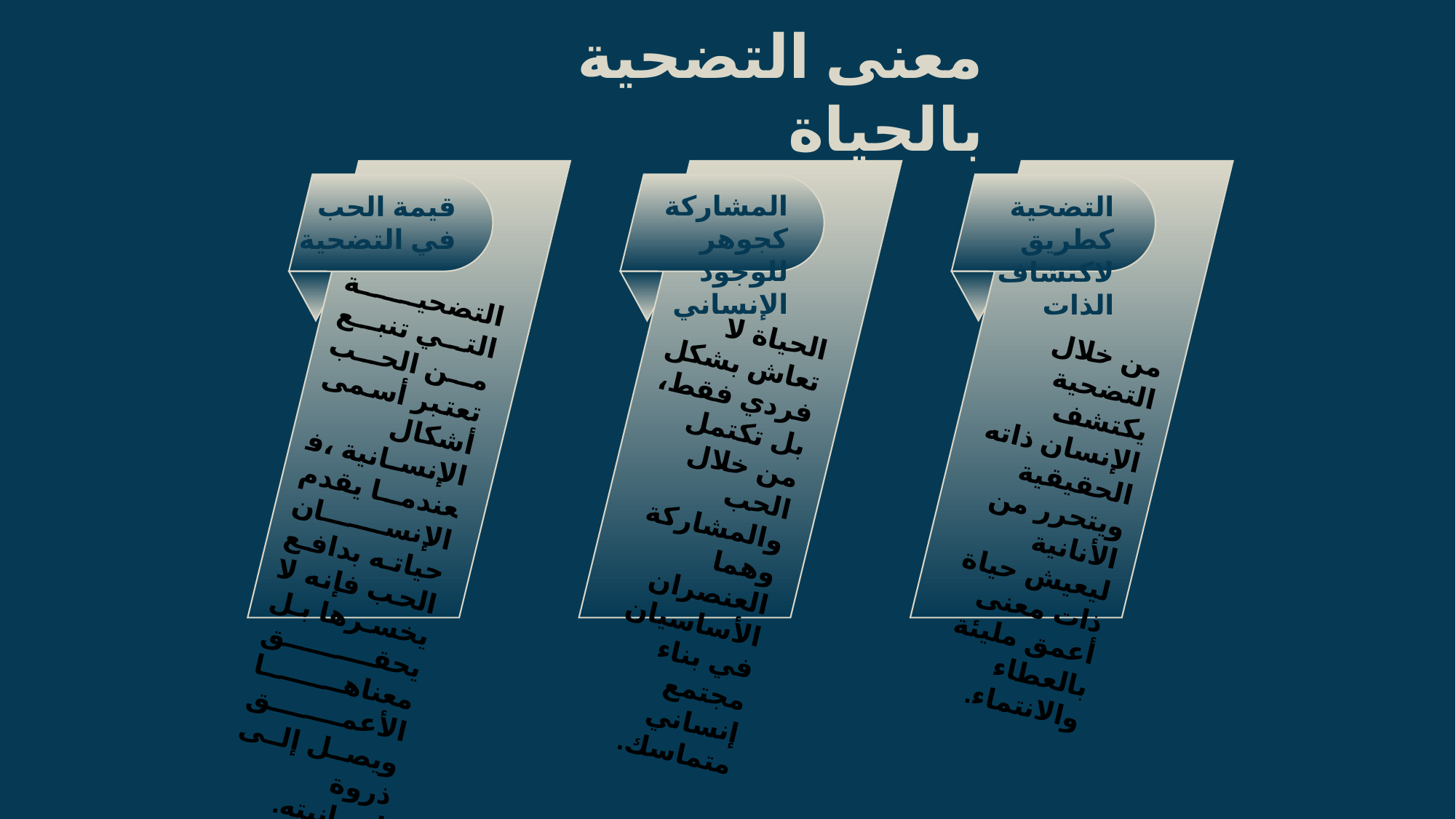

معنى التضحية بالحياة

المشاركة كجوهر للوجود الإنساني
قيمة الحب في التضحية
التضحية كطريق لاكتشاف الذات

التضحية التي تنبع من الحب تعتبر أسمى أشكال الإنسانية ،فعندما يقدم الإنسان حياته بدافع الحب فإنه لا يخسرها بل يحقق معناها الأعمق ويصل إلى ذروة إنسانيته.
الحياة لا تعاش بشكل فردي فقط، بل تكتمل من خلال الحب والمشاركة وهما العنصران الأساسيان في بناء مجتمع إنساني متماسك.
من خلال التضحية يكتشف الإنسان ذاته الحقيقية ويتحرر من الأنانية ليعيش حياة ذات معنى أعمق مليئة بالعطاء والانتماء.